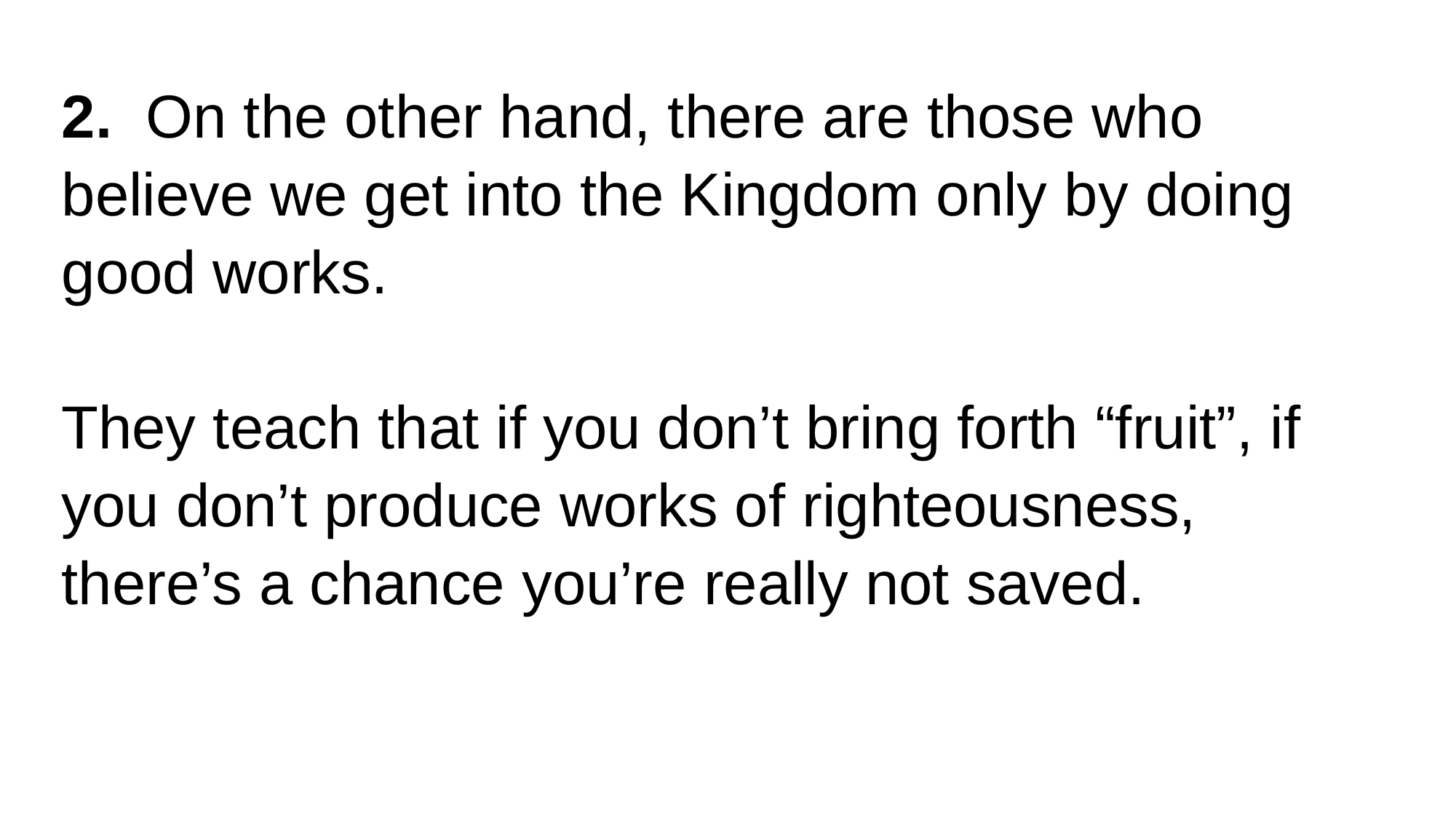

2.  On the other hand, there are those who believe we get into the Kingdom only by doing good works.

They teach that if you don’t bring forth “fruit”, if you don’t produce works of righteousness, there’s a chance you’re really not saved.